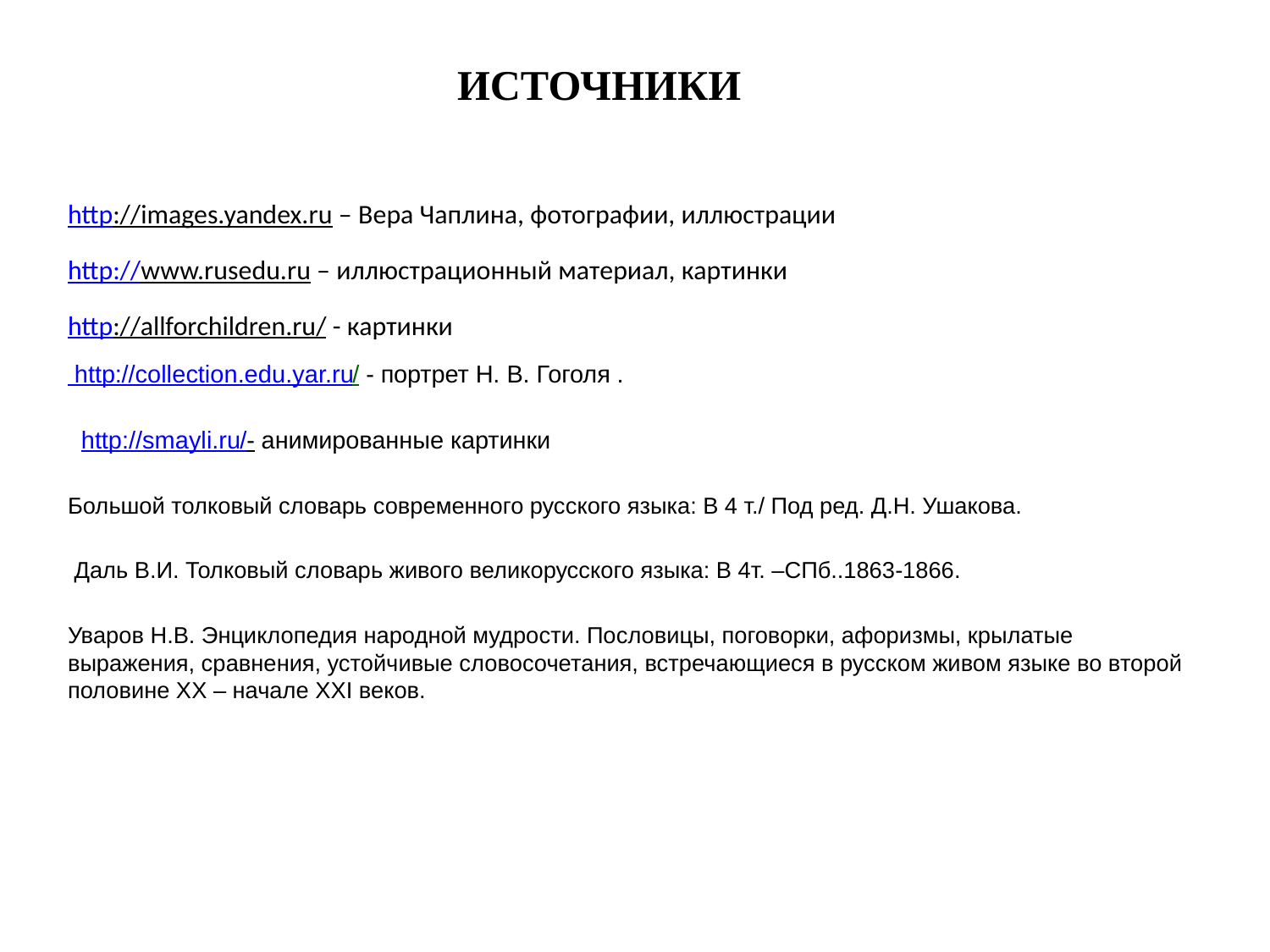

# ИСТОЧНИКИ
http://images.yandex.ru – Вера Чаплина, фотографии, иллюстрации
http://www.rusedu.ru – иллюстрационный материал, картинки
http://allforchildren.ru/ - картинки
 http://collection.edu.yar.ru/ - портрет Н. В. Гоголя .

  http://smayli.ru/- анимированные картинки

Большой толковый словарь современного русского языка: В 4 т./ Под ред. Д.Н. Ушакова.

 Даль В.И. Толковый словарь живого великорусского языка: В 4т. –СПб..1863-1866.

Уваров Н.В. Энциклопедия народной мудрости. Пословицы, поговорки, афоризмы, крылатые выражения, сравнения, устойчивые словосочетания, встречающиеся в русском живом языке во второй половине ХХ – начале ХХI веков.